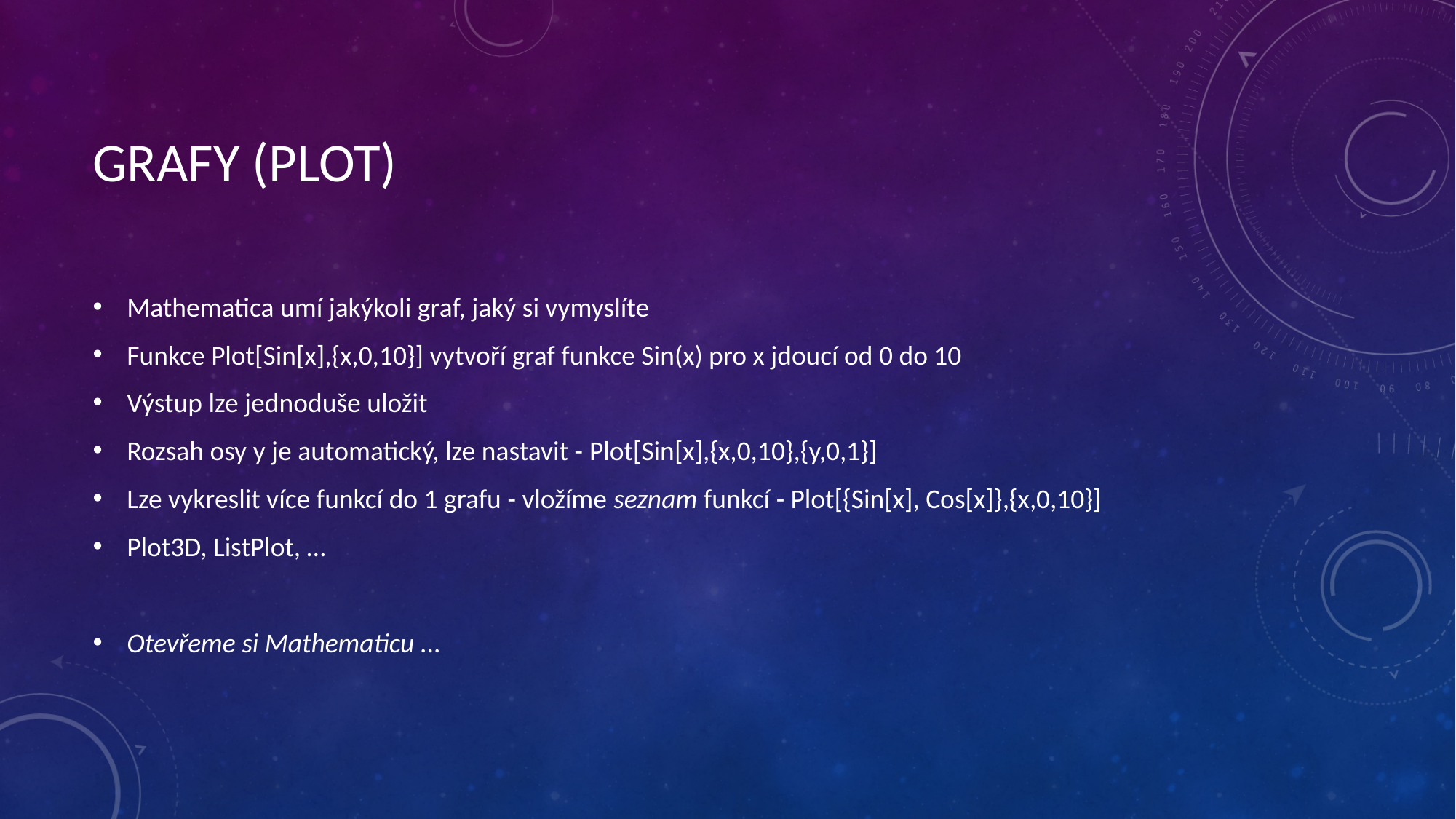

# Grafy (plot)
Mathematica umí jakýkoli graf, jaký si vymyslíte
Funkce Plot[Sin[x],{x,0,10}] vytvoří graf funkce Sin(x) pro x jdoucí od 0 do 10
Výstup lze jednoduše uložit
Rozsah osy y je automatický, lze nastavit - Plot[Sin[x],{x,0,10},{y,0,1}]
Lze vykreslit více funkcí do 1 grafu - vložíme seznam funkcí - Plot[{Sin[x], Cos[x]},{x,0,10}]
Plot3D, ListPlot, …

Otevřeme si Mathematicu ...